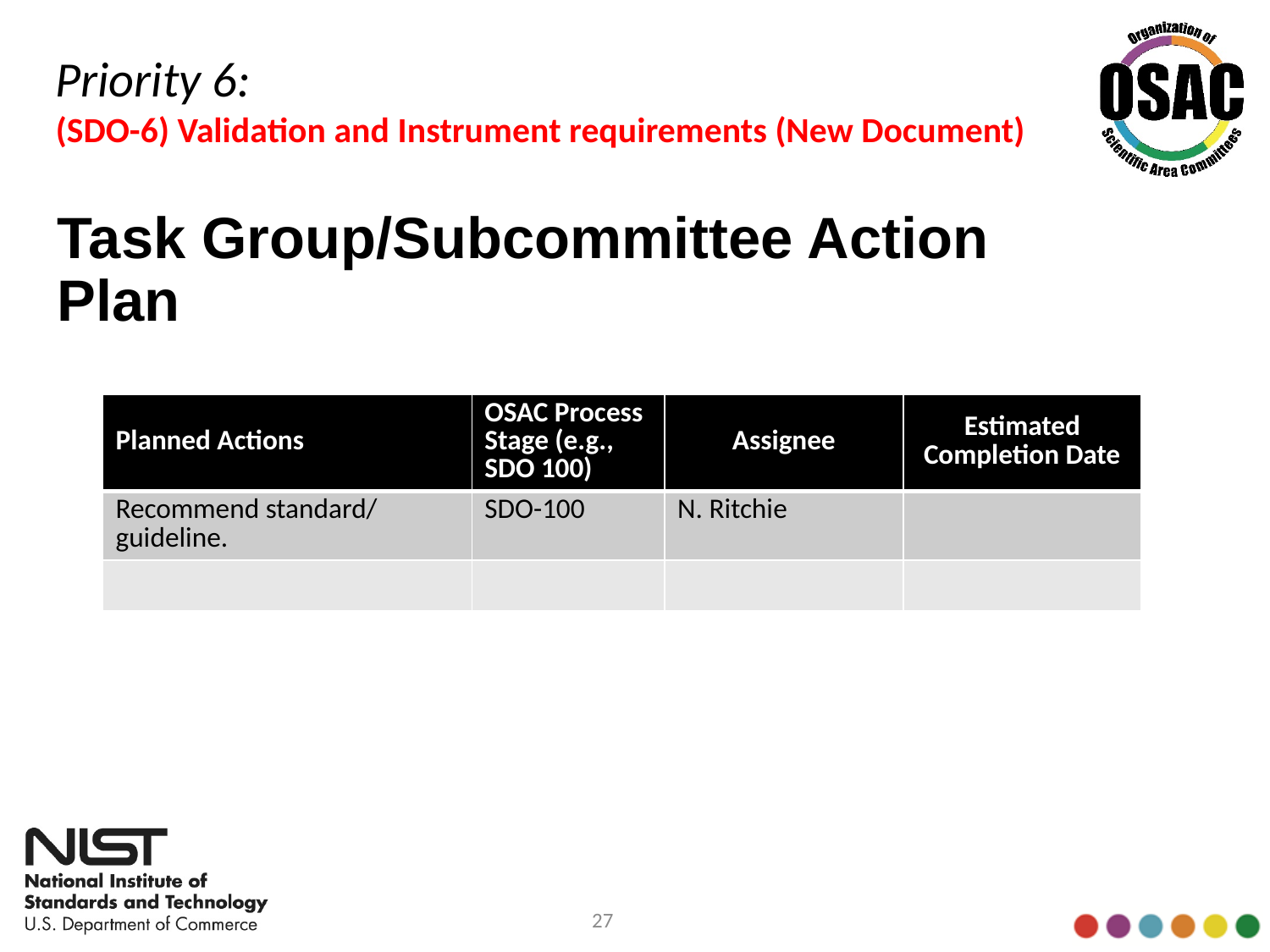

Priority 6:
(SDO-6) Validation and Instrument requirements (New Document)
# Task Group/Subcommittee Action Plan
| Planned Actions | OSAC Process Stage (e.g., SDO 100) | Assignee | Estimated Completion Date |
| --- | --- | --- | --- |
| Recommend standard/ guideline. | SDO-100 | N. Ritchie |  |
|  |  |  |  |
27